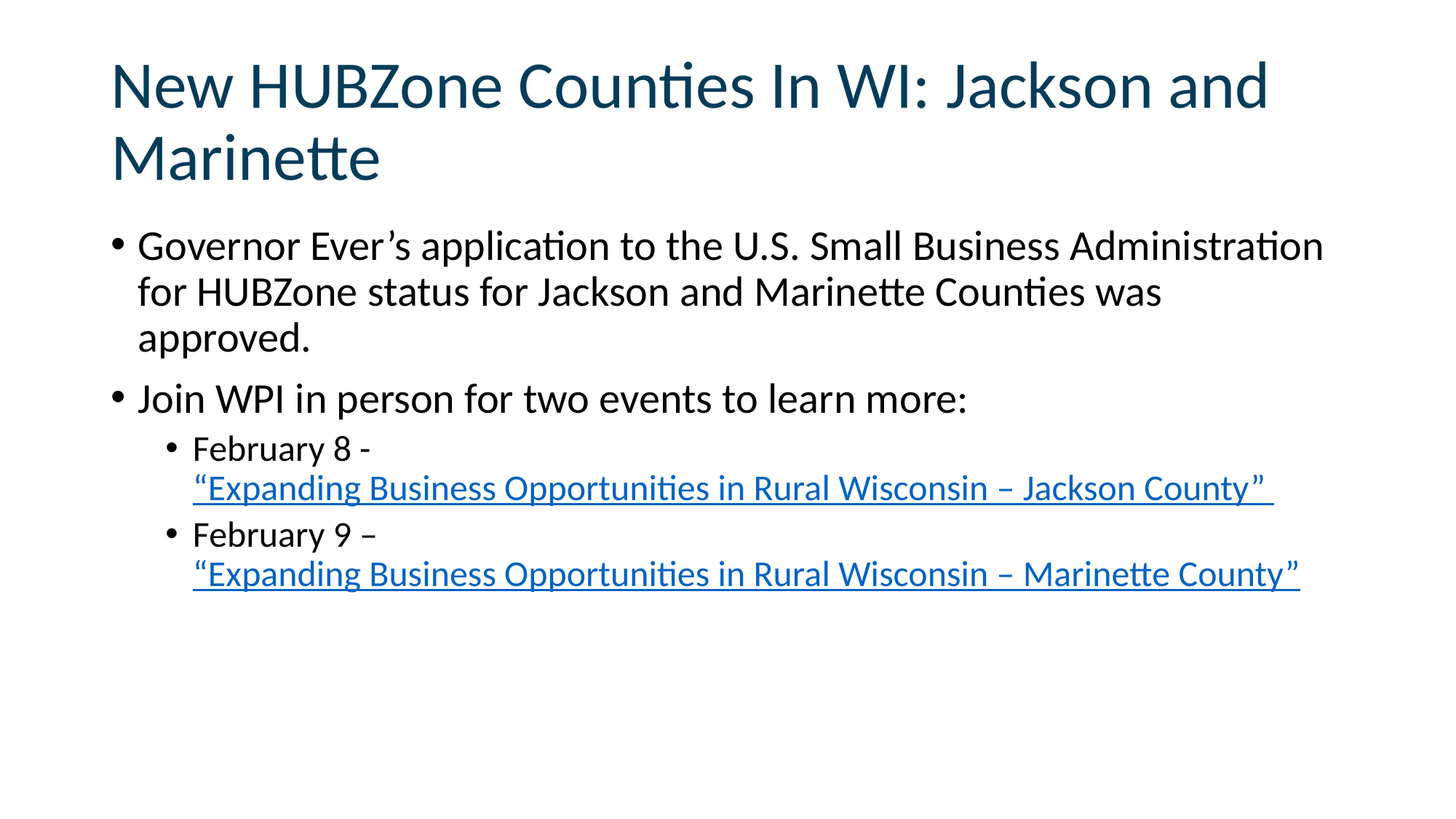

# New HUBZone Counties In WI: Jackson and Marinette
Governor Ever’s application to the U.S. Small Business Administration for HUBZone status for Jackson and Marinette Counties was approved.
Join WPI in person for two events to learn more:
February 8 - “Expanding Business Opportunities in Rural Wisconsin – Jackson County”
February 9 – “Expanding Business Opportunities in Rural Wisconsin – Marinette County”